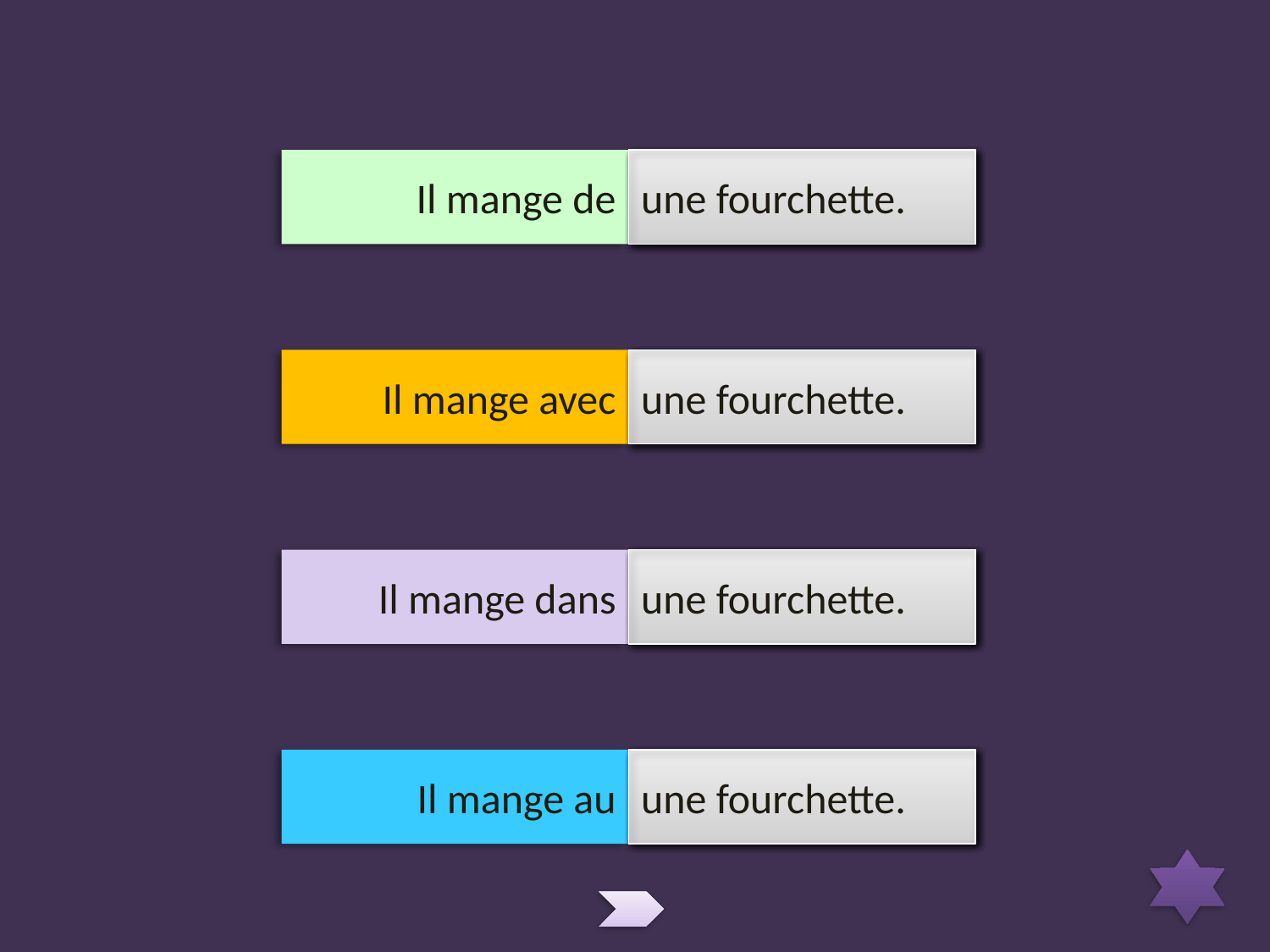

Il mange de

restaurant.
une assiette.
la viande.

une fourchette.

Il mange avec

restaurant.
une assiette.
la viande.
une fourchette.

Il mange dans

restaurant.
une assiette.
la viande.
une fourchette.

Il mange au

restaurant.
une assiette.
la viande.
une fourchette.